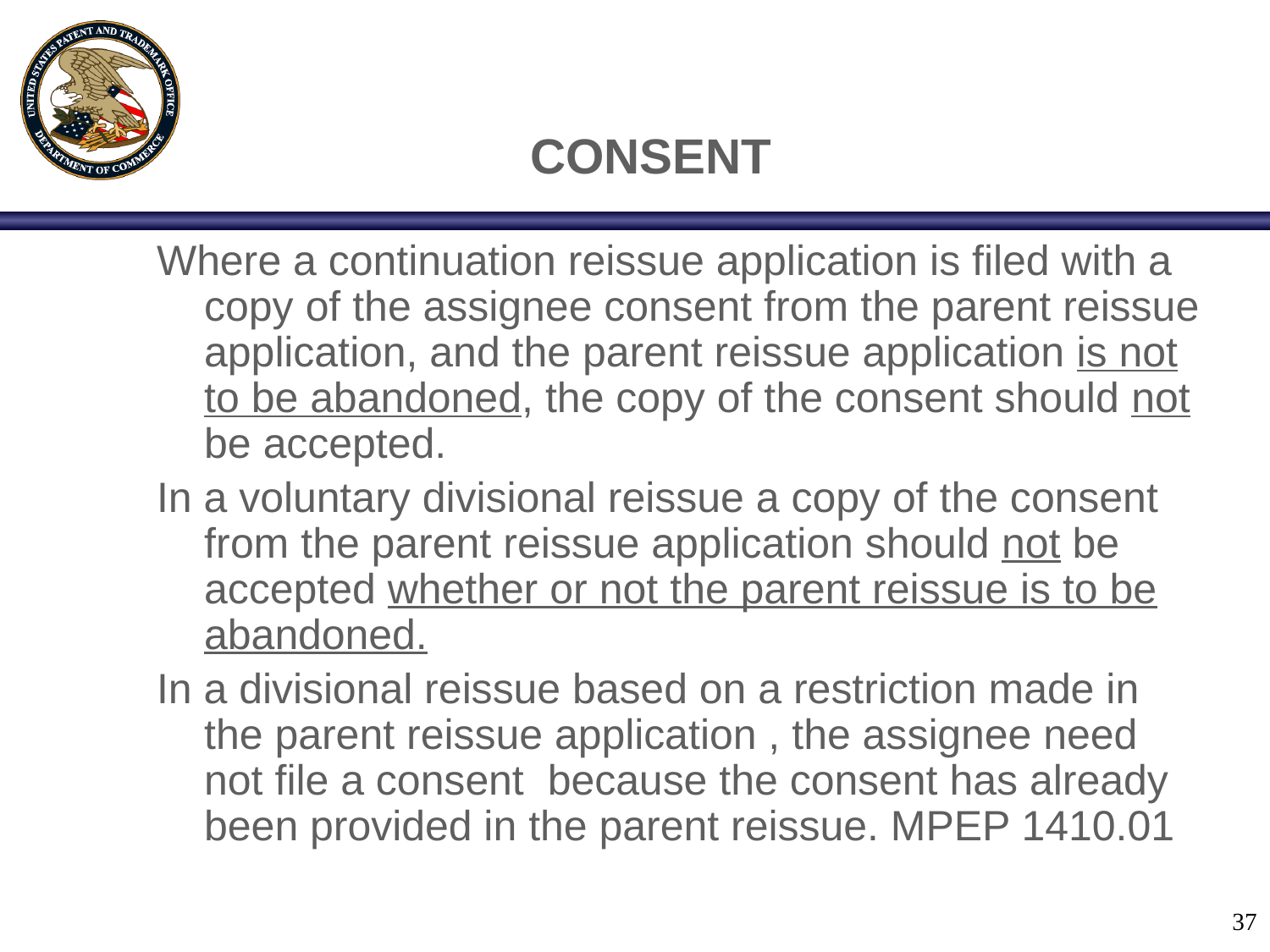

# CONSENT
Where a continuation reissue application is filed with a copy of the assignee consent from the parent reissue application, and the parent reissue application is not to be abandoned, the copy of the consent should not be accepted.
In a voluntary divisional reissue a copy of the consent from the parent reissue application should not be accepted whether or not the parent reissue is to be abandoned.
In a divisional reissue based on a restriction made in the parent reissue application , the assignee need not file a consent  because the consent has already been provided in the parent reissue. MPEP 1410.01

37